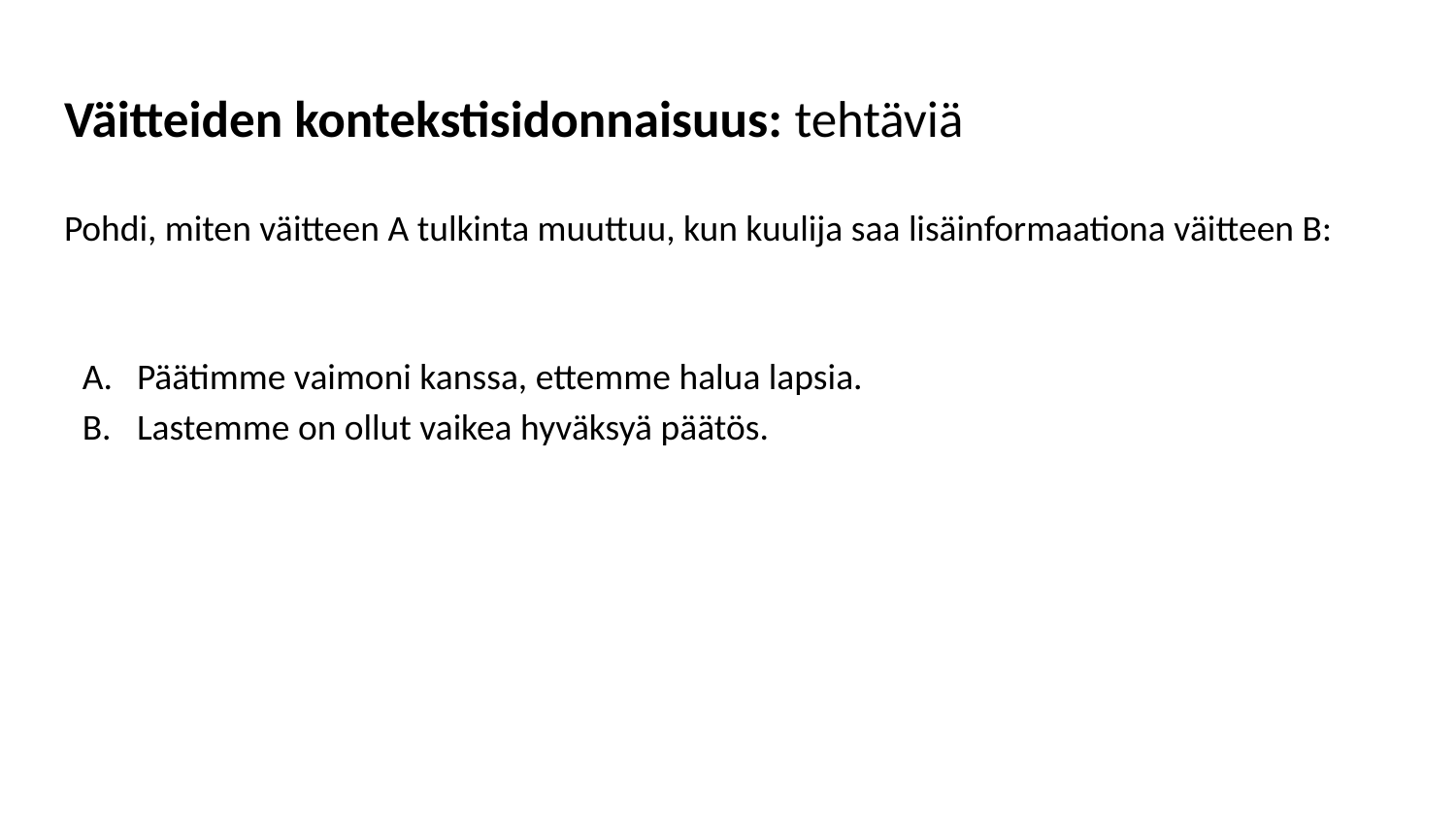

# Väitteiden kontekstisidonnaisuus: tehtäviä
Pohdi, miten väitteen A tulkinta muuttuu, kun kuulija saa lisäinformaationa väitteen B:

Päätimme vaimoni kanssa, ettemme halua lapsia.
Lastemme on ollut vaikea hyväksyä päätös.